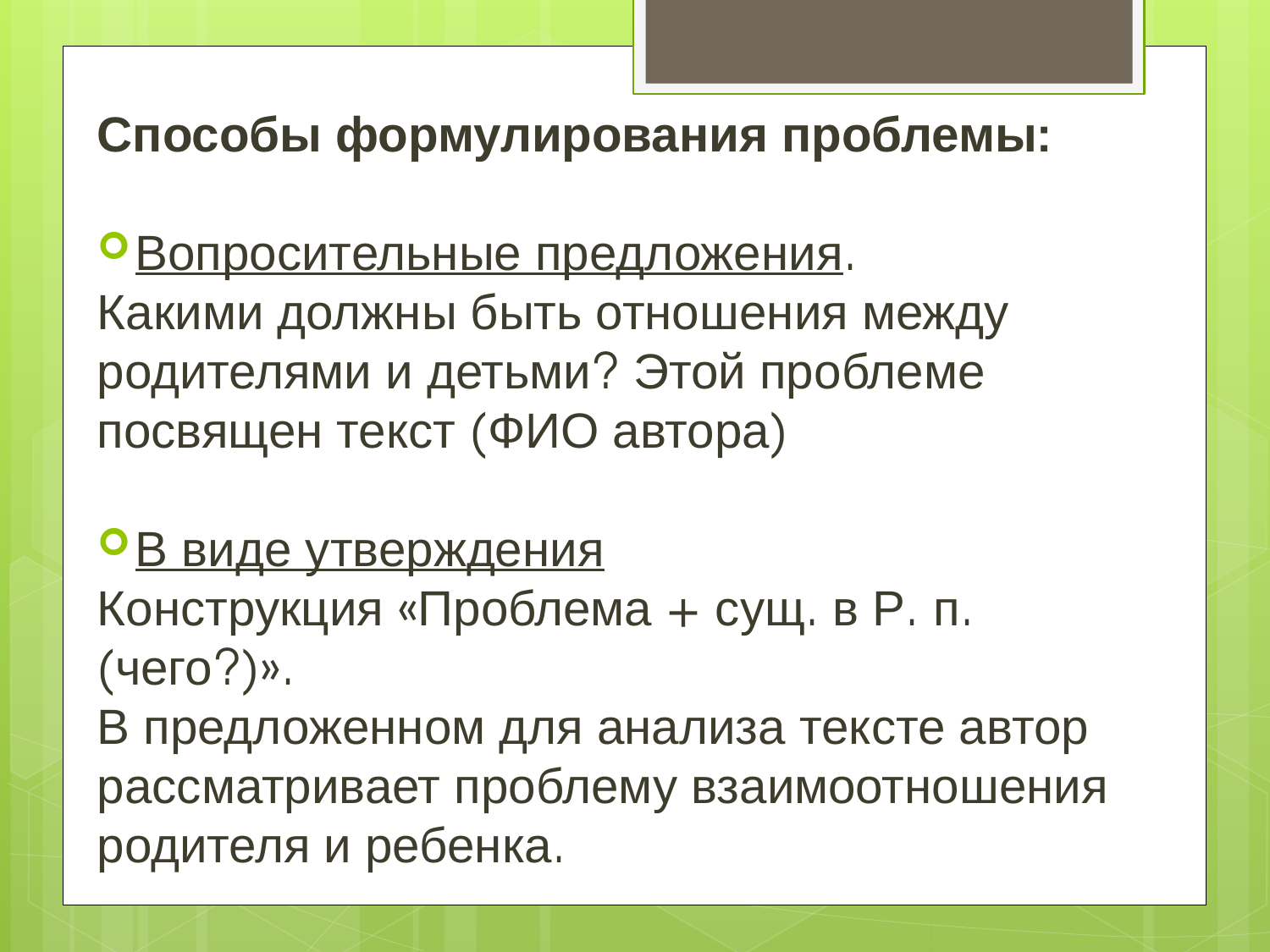

Способы формулирования проблемы:

Вопросительные предложения.
Какими должны быть отношения между родителями и детьми? Этой проблеме посвящен текст (ФИО автора)

В виде утверждения
Конструкция «Проблема + сущ. в Р. п. (чего?)».
В предложенном для анализа тексте автор рассматривает проблему взаимоотношения родителя и ребенка.